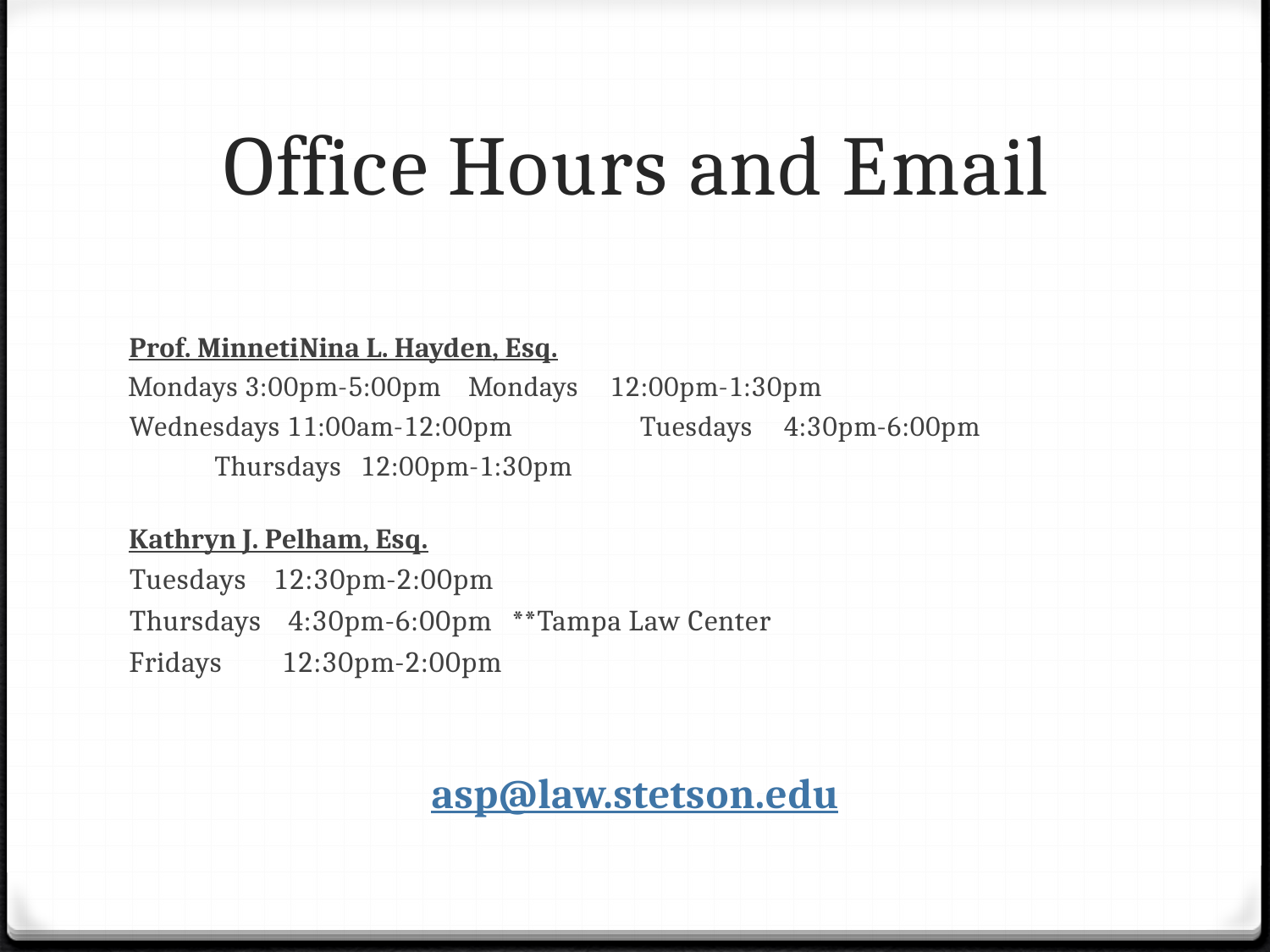

# Office Hours and Email

Prof. Minneti						Nina L. Hayden, Esq.
Mondays 3:00pm-5:00pm				Mondays     12:00pm-1:30pm
Wednesdays 11:00am-12:00pm		Tuesdays     4:30pm-6:00pm
									Thursdays   12:00pm-1:30pm

Kathryn J. Pelham, Esq.
Tuesdays    12:30pm-2:00pm
Thursdays    4:30pm-6:00pm   **Tampa Law Center
Fridays         12:30pm-2:00pm

asp@law.stetson.edu